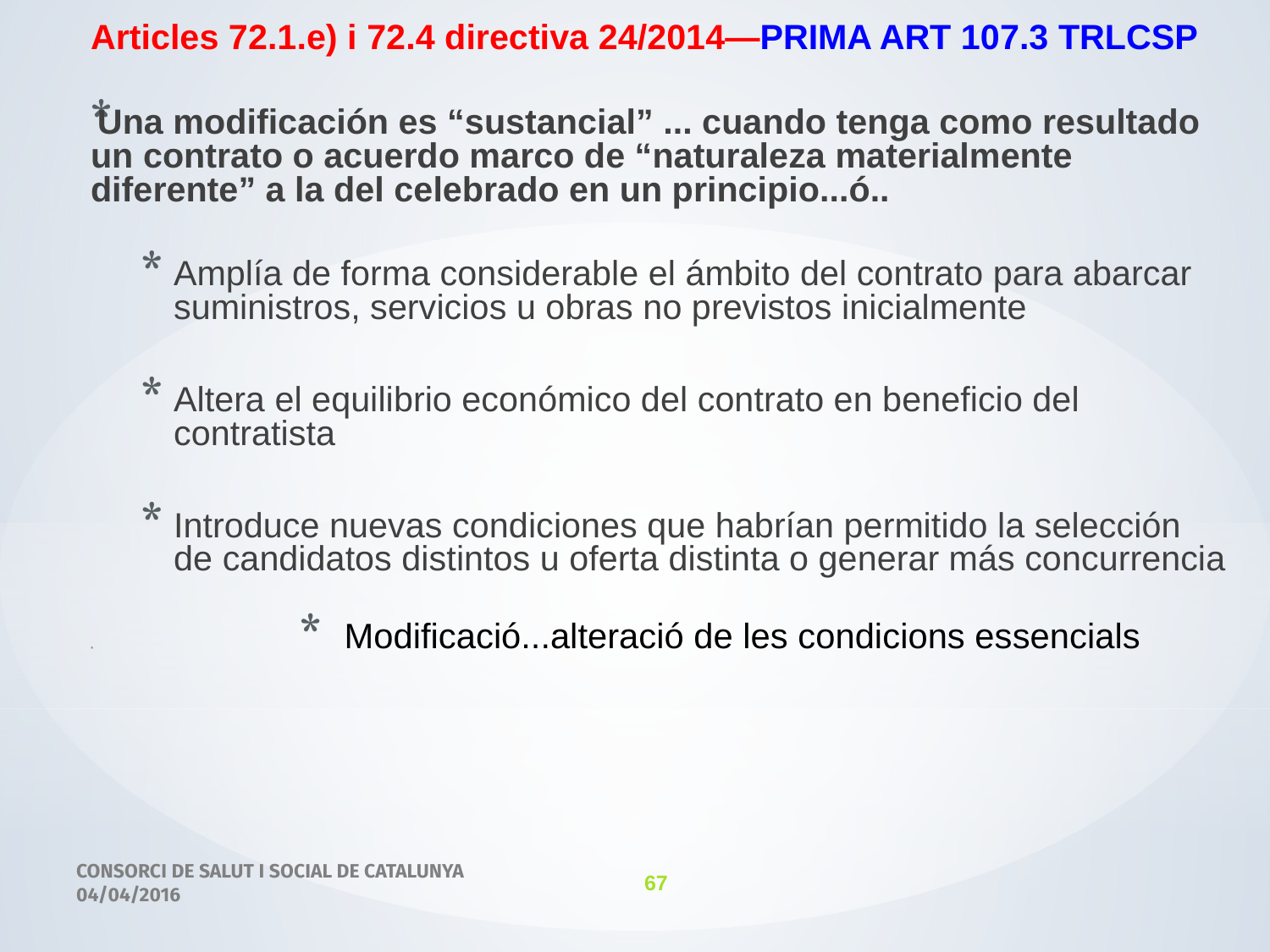

Articles 72.1.e) i 72.4 directiva 24/2014—PRIMA ART 107.3 TRLCSP

Una modificación es “sustancial” ... cuando tenga como resultado un contrato o acuerdo marco de “naturaleza materialmente diferente” a la del celebrado en un principio...ó..

Amplía de forma considerable el ámbito del contrato para abarcar  suministros, servicios u obras no previstos inicialmente

Altera el equilibrio económico del contrato en beneficio del contratista

Introduce nuevas condiciones que habrían permitido la selección de candidatos distintos u oferta distinta o generar más concurrencia

# Modificació...alteració de les condicions essencials
CONSORCI DE SALUT I SOCIAL DE CATALUNYA  04/04/2016
67